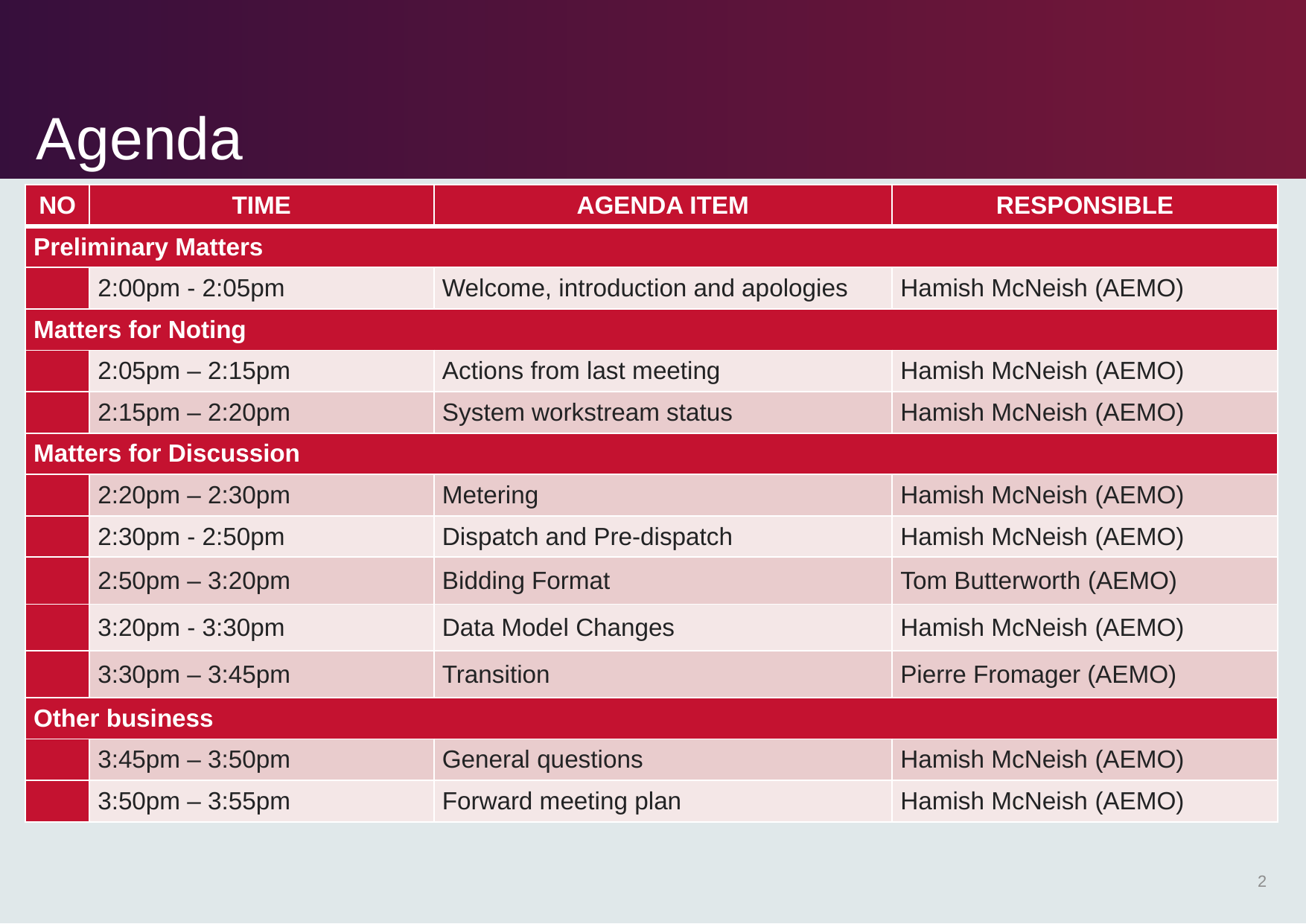

# Agenda
| NO | Time | AGENDA ITEM | Responsible |
| --- | --- | --- | --- |
| Preliminary Matters |  |  |  |
|  | 2:00pm - 2:05pm | Welcome, introduction and apologies | Hamish McNeish (AEMO) |
| Matters for Noting |  |  |  |
|  | 2:05pm – 2:15pm | Actions from last meeting | Hamish McNeish (AEMO) |
|  | 2:15pm – 2:20pm | System workstream status | Hamish McNeish (AEMO) |
| Matters for Discussion |  |  |  |
|  | 2:20pm – 2:30pm | Metering | Hamish McNeish (AEMO) |
|  | 2:30pm - 2:50pm | Dispatch and Pre-dispatch | Hamish McNeish (AEMO) |
|  | 2:50pm – 3:20pm | Bidding Format | Tom Butterworth (AEMO) |
|  | 3:20pm - 3:30pm | Data Model Changes | Hamish McNeish (AEMO) |
|  | 3:30pm – 3:45pm | Transition | Pierre Fromager (AEMO) |
| Other business |  |  |  |
|  | 3:45pm – 3:50pm | General questions | Hamish McNeish (AEMO) |
|  | 3:50pm – 3:55pm | Forward meeting plan | Hamish McNeish (AEMO) |

2